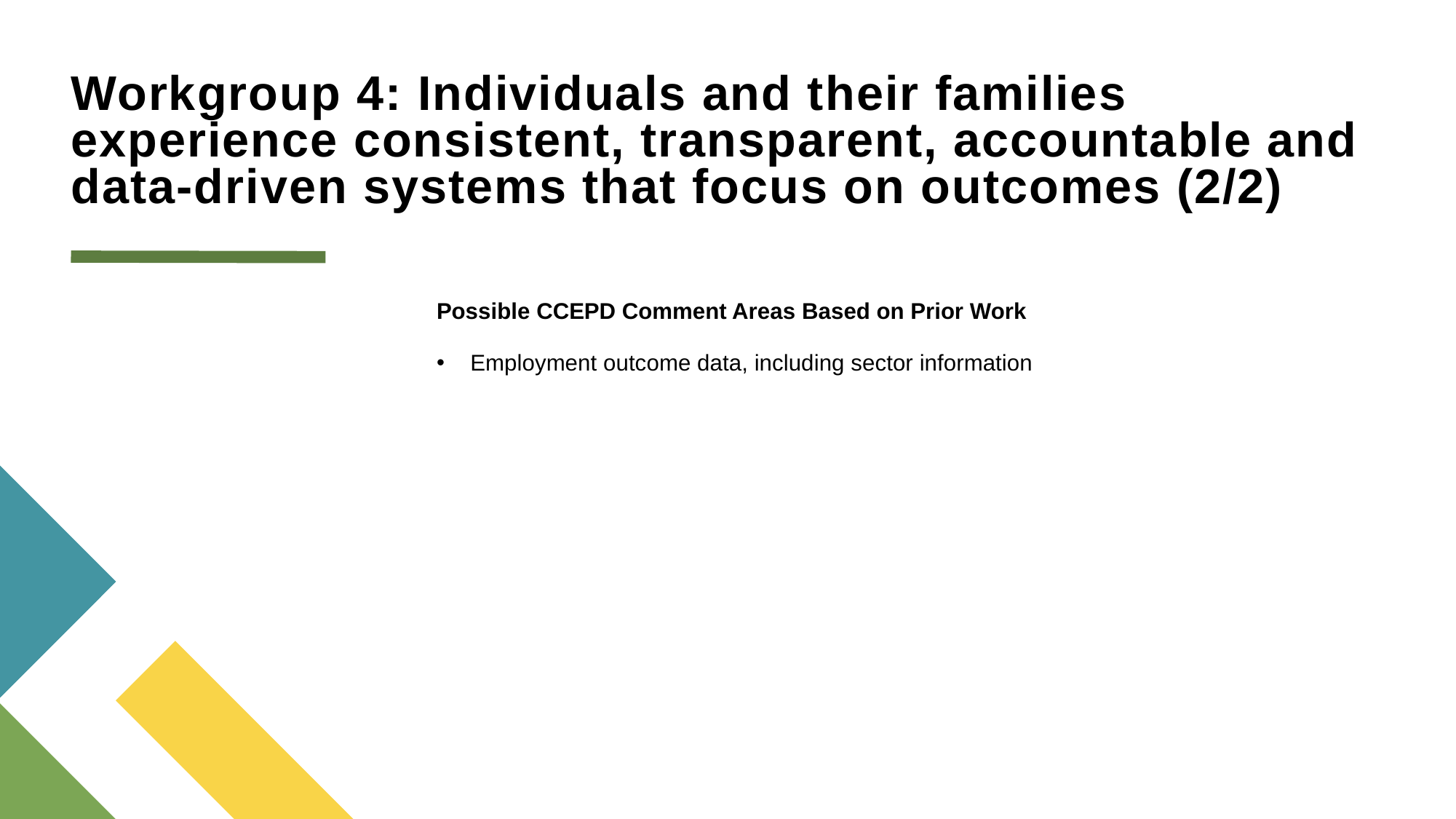

# Workgroup 4: Individuals and their families experience consistent, transparent, accountable and data-driven systems that focus on outcomes (2/2)
Possible CCEPD Comment Areas Based on Prior Work
Employment outcome data, including sector information